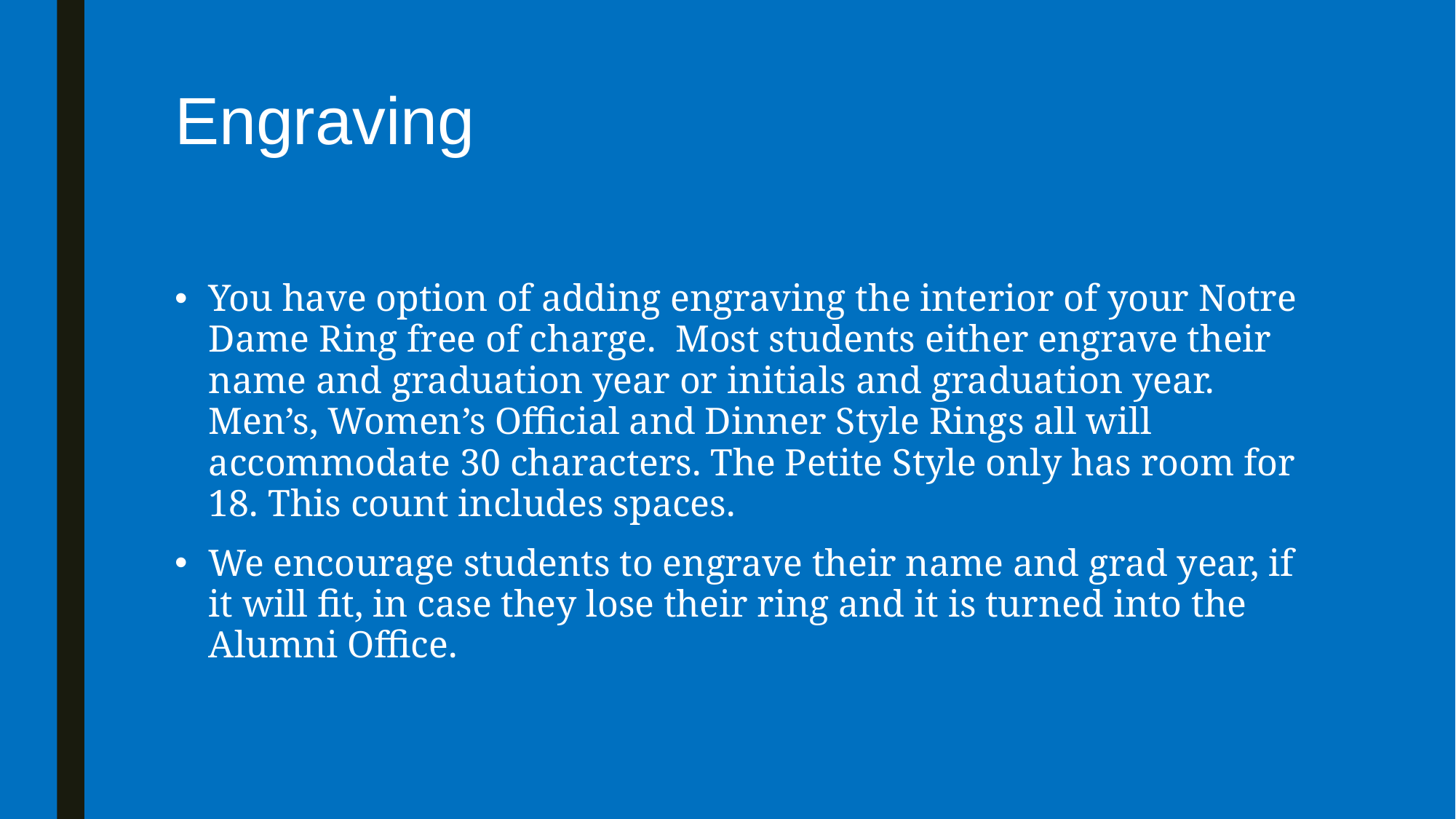

# Engraving
You have option of adding engraving the interior of your Notre Dame Ring free of charge.  Most students either engrave their name and graduation year or initials and graduation year. Men’s, Women’s Official and Dinner Style Rings all will accommodate 30 characters. The Petite Style only has room for 18. This count includes spaces.
We encourage students to engrave their name and grad year, if it will fit, in case they lose their ring and it is turned into the Alumni Office.